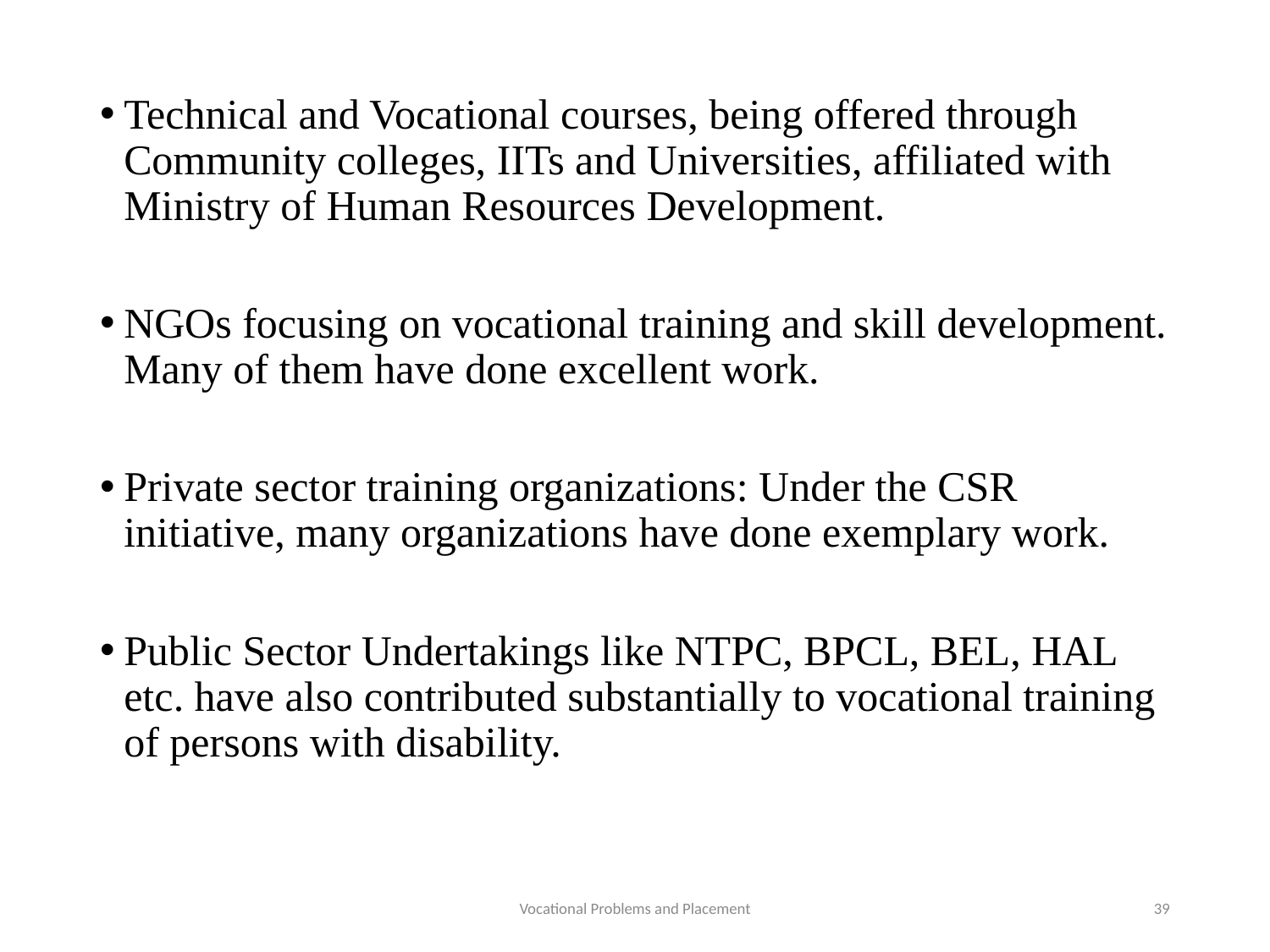

Technical and Vocational courses, being offered through Community colleges, IITs and Universities, affiliated with Ministry of Human Resources Development.

NGOs focusing on vocational training and skill development. Many of them have done excellent work.

Private sector training organizations: Under the CSR initiative, many organizations have done exemplary work.

Public Sector Undertakings like NTPC, BPCL, BEL, HAL etc. have also contributed substantially to vocational training of persons with disability.

Vocational Problems and Placement
39